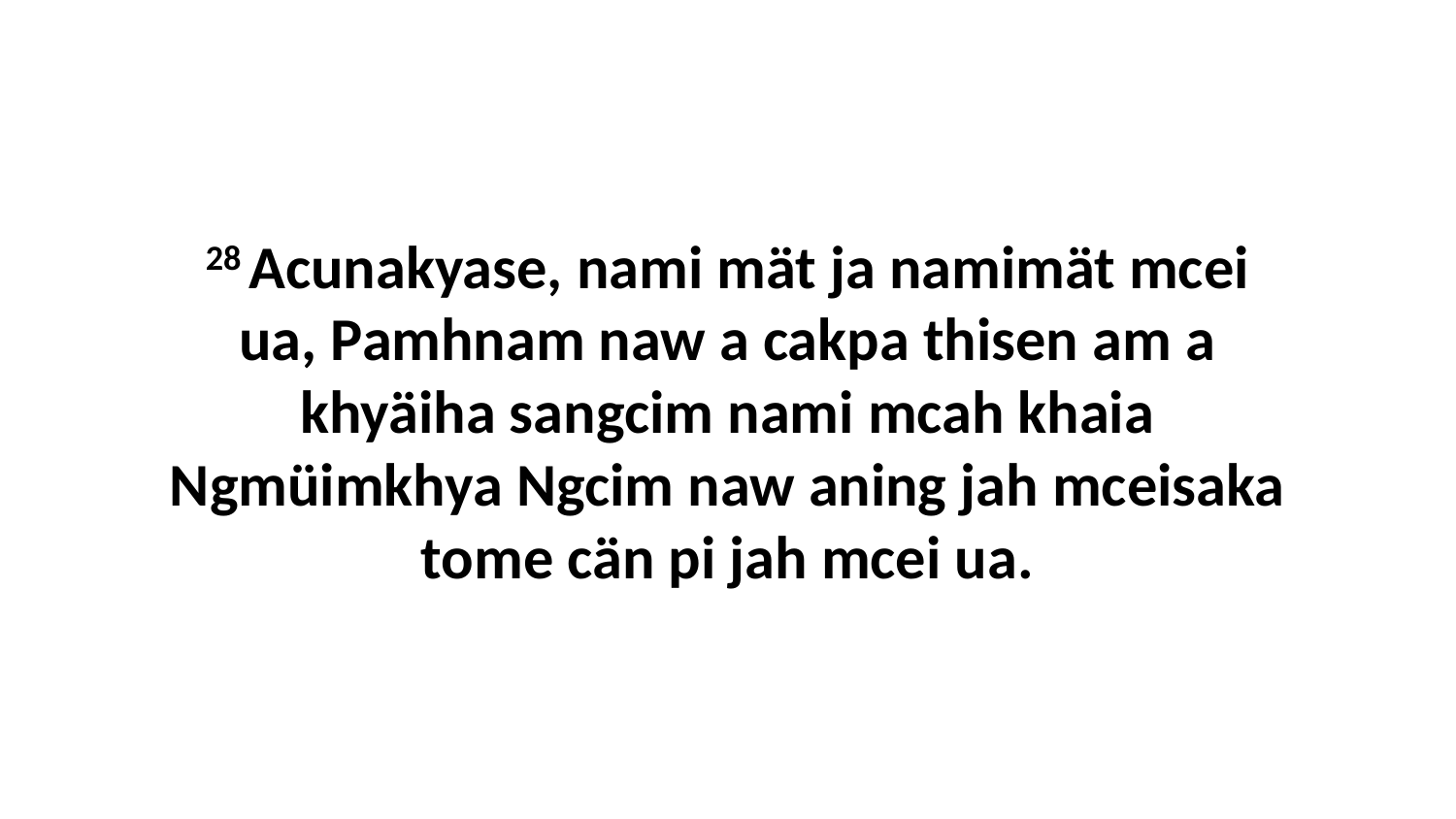

28 Acunakyase, nami mät ja namimät mcei ua, Pamhnam naw a cakpa thisen am a khyäiha sangcim nami mcah khaia Ngmüimkhya Ngcim naw aning jah mceisaka tome cän pi jah mcei ua.